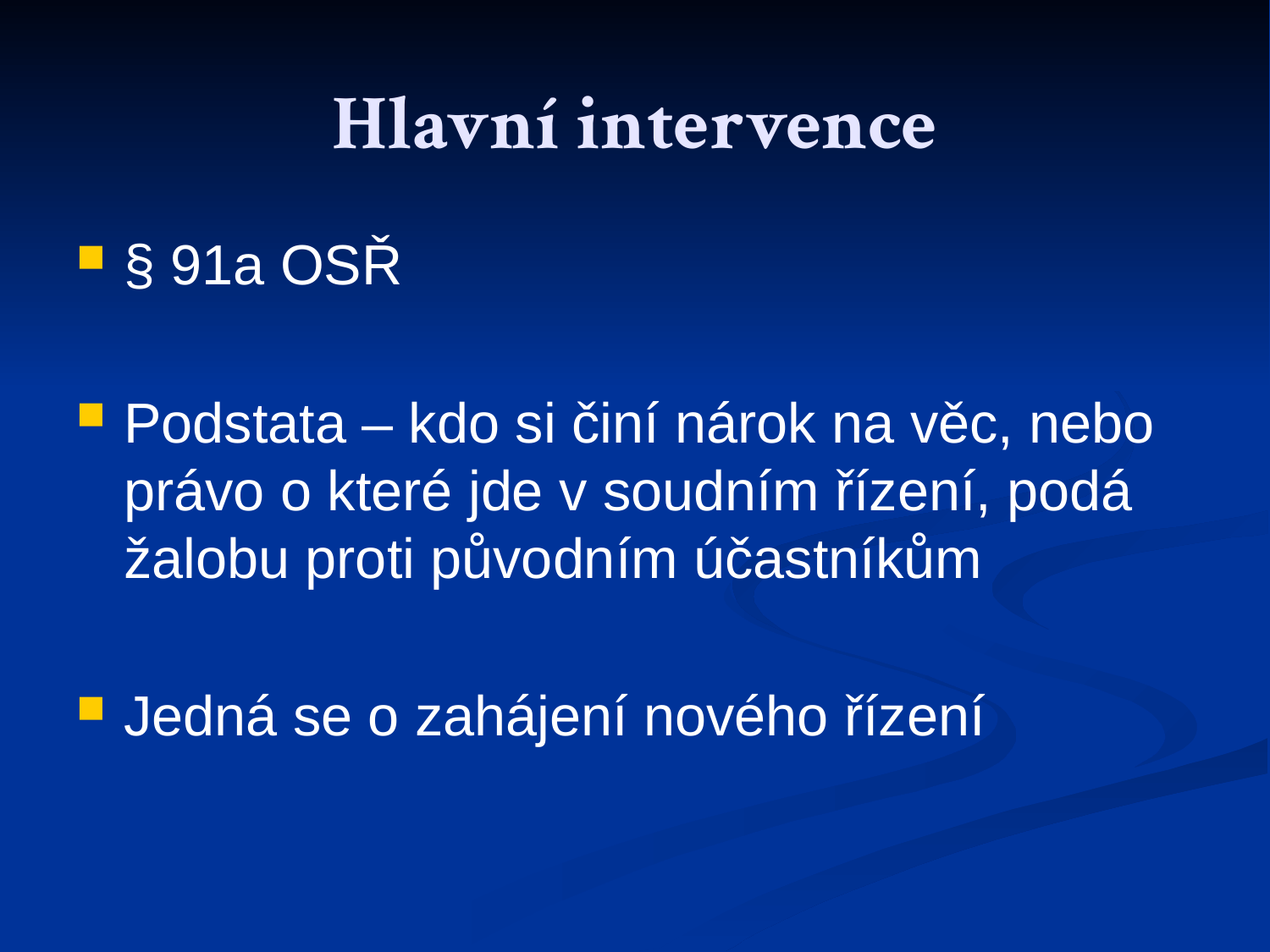

Hlavní intervence
§ 91a OSŘ

Podstata – kdo si činí nárok na věc, nebo právo o které jde v soudním řízení, podá žalobu proti původním účastníkům

Jedná se o zahájení nového řízení